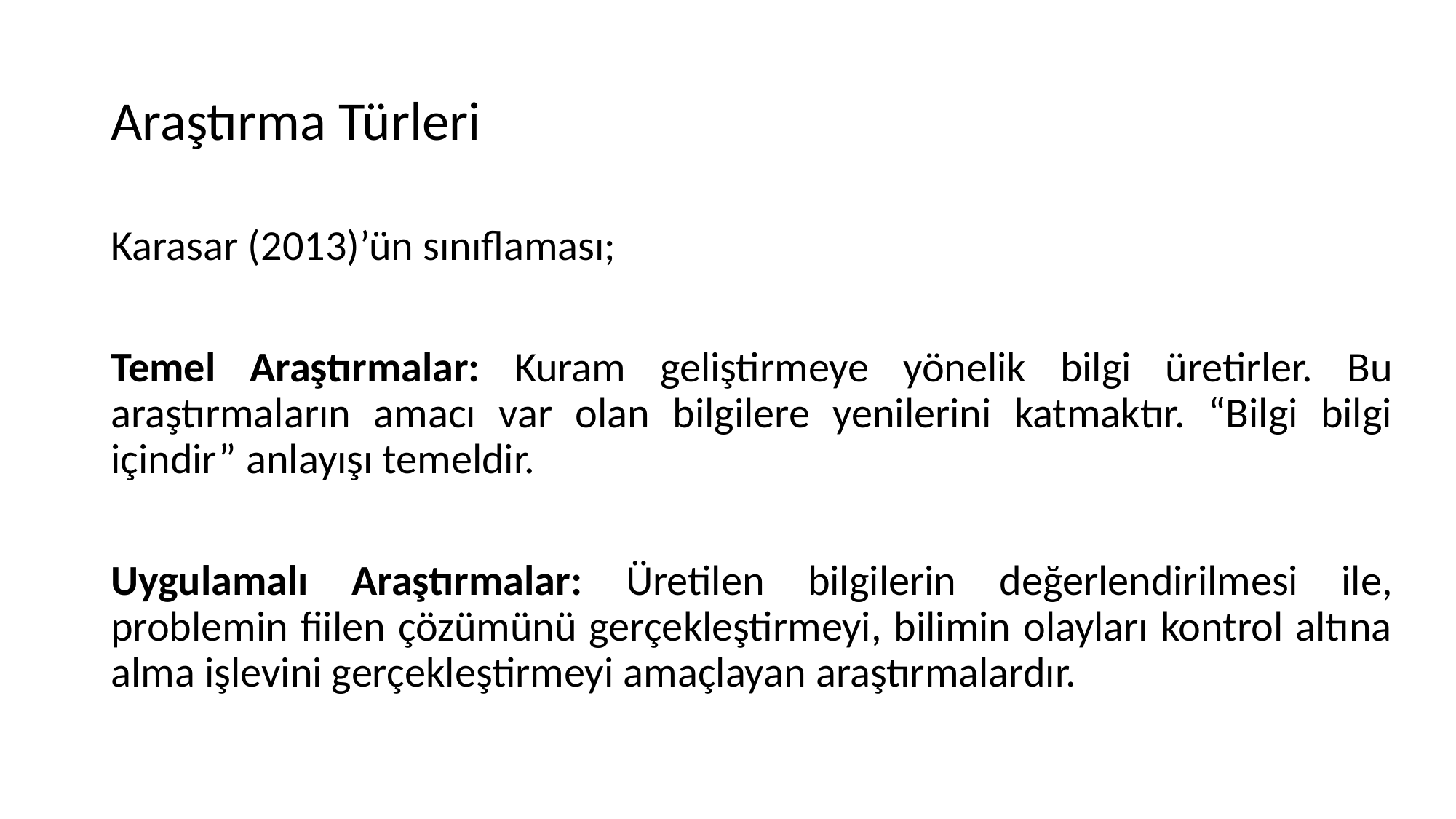

# Araştırma Türleri
Karasar (2013)’ün sınıflaması;

Temel Araştırmalar: Kuram geliştirmeye yönelik bilgi üretirler. Bu araştırmaların amacı var olan bilgilere yenilerini katmaktır. “Bilgi bilgi içindir” anlayışı temeldir.

Uygulamalı Araştırmalar: Üretilen bilgilerin değerlendirilmesi ile, problemin fiilen çözümünü gerçekleştirmeyi, bilimin olayları kontrol altına alma işlevini gerçekleştirmeyi amaçlayan araştırmalardır.